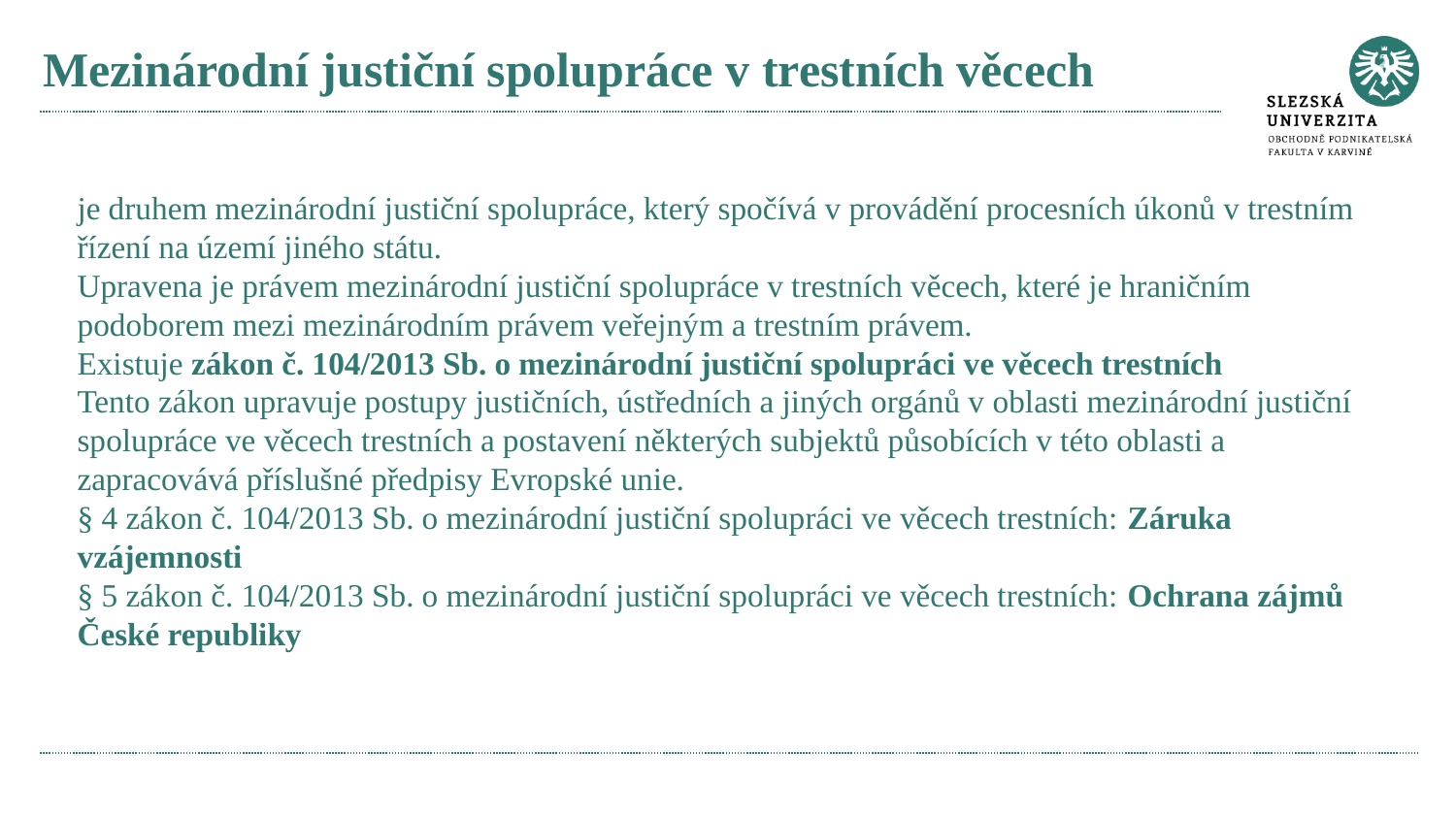

# Mezinárodní justiční spolupráce v trestních věcech
je druhem mezinárodní justiční spolupráce, který spočívá v provádění procesních úkonů v trestním řízení na území jiného státu.
Upravena je právem mezinárodní justiční spolupráce v trestních věcech, které je hraničním podoborem mezi mezinárodním právem veřejným a trestním právem.
Existuje zákon č. 104/2013 Sb. o mezinárodní justiční spolupráci ve věcech trestních
Tento zákon upravuje postupy justičních, ústředních a jiných orgánů v oblasti mezinárodní justiční spolupráce ve věcech trestních a postavení některých subjektů působících v této oblasti a zapracovává příslušné předpisy Evropské unie.
§ 4 zákon č. 104/2013 Sb. o mezinárodní justiční spolupráci ve věcech trestních: Záruka vzájemnosti
§ 5 zákon č. 104/2013 Sb. o mezinárodní justiční spolupráci ve věcech trestních: Ochrana zájmů České republiky